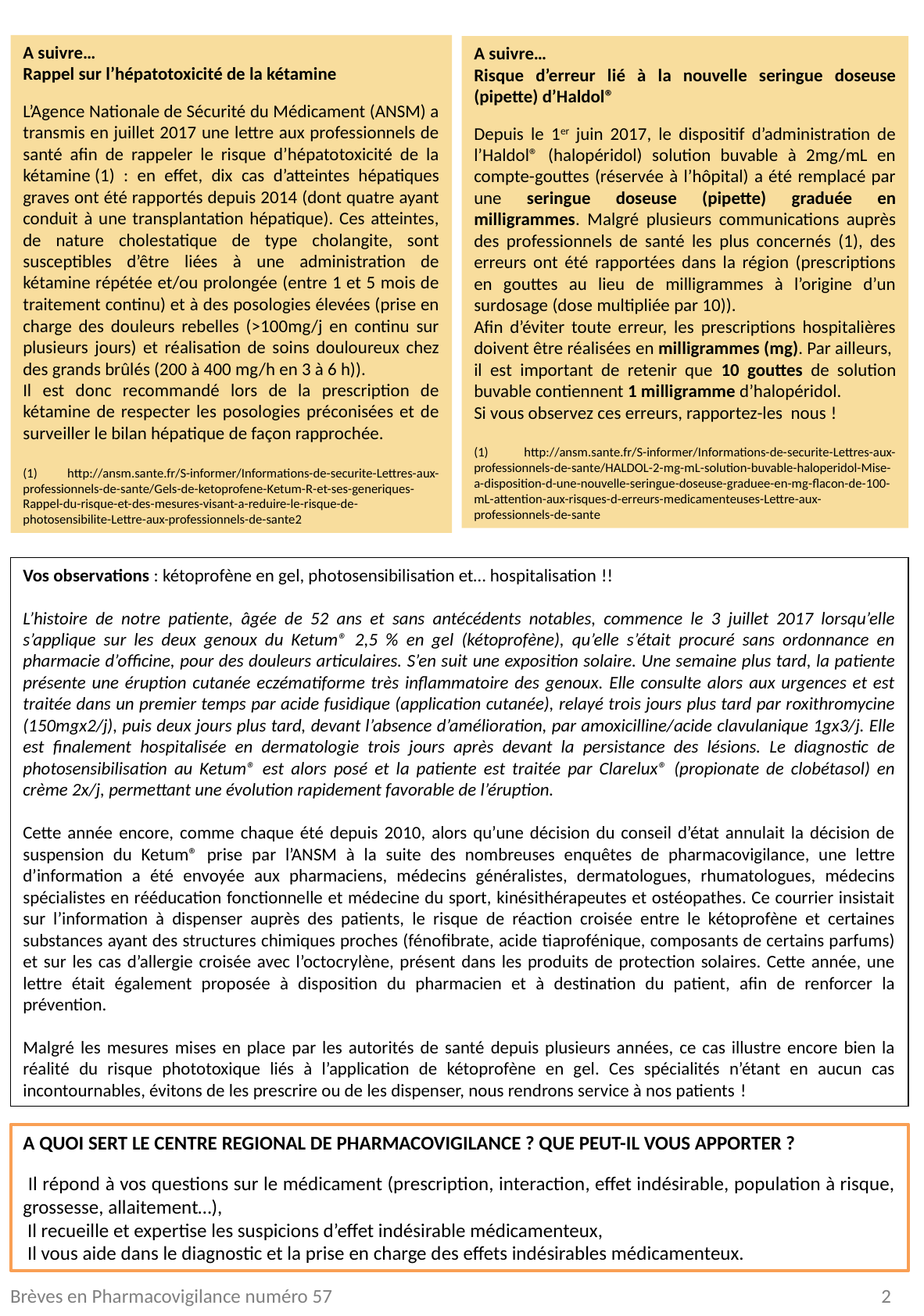

A suivre…
Rappel sur l’hépatotoxicité de la kétamine

L’Agence Nationale de Sécurité du Médicament (ANSM) a transmis en juillet 2017 une lettre aux professionnels de santé afin de rappeler le risque d’hépatotoxicité de la kétamine (1) : en effet, dix cas d’atteintes hépatiques graves ont été rapportés depuis 2014 (dont quatre ayant conduit à une transplantation hépatique). Ces atteintes, de nature cholestatique de type cholangite, sont susceptibles d’être liées à une administration de kétamine répétée et/ou prolongée (entre 1 et 5 mois de traitement continu) et à des posologies élevées (prise en charge des douleurs rebelles (>100mg/j en continu sur plusieurs jours) et réalisation de soins douloureux chez des grands brûlés (200 à 400 mg/h en 3 à 6 h)).
Il est donc recommandé lors de la prescription de kétamine de respecter les posologies préconisées et de surveiller le bilan hépatique de façon rapprochée.

(1) http://ansm.sante.fr/S-informer/Informations-de-securite-Lettres-aux-professionnels-de-sante/Gels-de-ketoprofene-Ketum-R-et-ses-generiques-Rappel-du-risque-et-des-mesures-visant-a-reduire-le-risque-de-photosensibilite-Lettre-aux-professionnels-de-sante2
A suivre…
Risque d’erreur lié à la nouvelle seringue doseuse (pipette) d’Haldol®

Depuis le 1er juin 2017, le dispositif d’administration de l’Haldol® (halopéridol) solution buvable à 2mg/mL en compte-gouttes (réservée à l’hôpital) a été remplacé par une seringue doseuse (pipette) graduée en milligrammes. Malgré plusieurs communications auprès des professionnels de santé les plus concernés (1), des erreurs ont été rapportées dans la région (prescriptions en gouttes au lieu de milligrammes à l’origine d’un surdosage (dose multipliée par 10)).
Afin d’éviter toute erreur, les prescriptions hospitalières doivent être réalisées en milligrammes (mg). Par ailleurs,  il est important de retenir que 10 gouttes de solution buvable contiennent 1 milligramme d’halopéridol.
Si vous observez ces erreurs, rapportez-les  nous !

(1) http://ansm.sante.fr/S-informer/Informations-de-securite-Lettres-aux-professionnels-de-sante/HALDOL-2-mg-mL-solution-buvable-haloperidol-Mise-a-disposition-d-une-nouvelle-seringue-doseuse-graduee-en-mg-flacon-de-100-mL-attention-aux-risques-d-erreurs-medicamenteuses-Lettre-aux-professionnels-de-sante
Vos observations : kétoprofène en gel, photosensibilisation et… hospitalisation !!

L’histoire de notre patiente, âgée de 52 ans et sans antécédents notables, commence le 3 juillet 2017 lorsqu’elle s’applique sur les deux genoux du Ketum® 2,5 % en gel (kétoprofène), qu’elle s’était procuré sans ordonnance en pharmacie d’officine, pour des douleurs articulaires. S’en suit une exposition solaire. Une semaine plus tard, la patiente présente une éruption cutanée eczématiforme très inflammatoire des genoux. Elle consulte alors aux urgences et est traitée dans un premier temps par acide fusidique (application cutanée), relayé trois jours plus tard par roxithromycine (150mgx2/j), puis deux jours plus tard, devant l’absence d’amélioration, par amoxicilline/acide clavulanique 1gx3/j. Elle est finalement hospitalisée en dermatologie trois jours après devant la persistance des lésions. Le diagnostic de photosensibilisation au Ketum® est alors posé et la patiente est traitée par Clarelux® (propionate de clobétasol) en crème 2x/j, permettant une évolution rapidement favorable de l’éruption.

Cette année encore, comme chaque été depuis 2010, alors qu’une décision du conseil d’état annulait la décision de suspension du Ketum® prise par l’ANSM à la suite des nombreuses enquêtes de pharmacovigilance, une lettre d’information a été envoyée aux pharmaciens, médecins généralistes, dermatologues, rhumatologues, médecins spécialistes en rééducation fonctionnelle et médecine du sport, kinésithérapeutes et ostéopathes. Ce courrier insistait sur l’information à dispenser auprès des patients, le risque de réaction croisée entre le kétoprofène et certaines substances ayant des structures chimiques proches (fénofibrate, acide tiaprofénique, composants de certains parfums) et sur les cas d’allergie croisée avec l’octocrylène, présent dans les produits de protection solaires. Cette année, une lettre était également proposée à disposition du pharmacien et à destination du patient, afin de renforcer la prévention.

Malgré les mesures mises en place par les autorités de santé depuis plusieurs années, ce cas illustre encore bien la réalité du risque phototoxique liés à l’application de kétoprofène en gel. Ces spécialités n’étant en aucun cas incontournables, évitons de les prescrire ou de les dispenser, nous rendrons service à nos patients !
A QUOI SERT LE CENTRE REGIONAL DE PHARMACOVIGILANCE ? QUE PEUT-IL VOUS APPORTER ?
 Il répond à vos questions sur le médicament (prescription, interaction, effet indésirable, population à risque, grossesse, allaitement…),
 Il recueille et expertise les suspicions d’effet indésirable médicamenteux,
 Il vous aide dans le diagnostic et la prise en charge des effets indésirables médicamenteux.
Brèves en Pharmacovigilance numéro 57
2